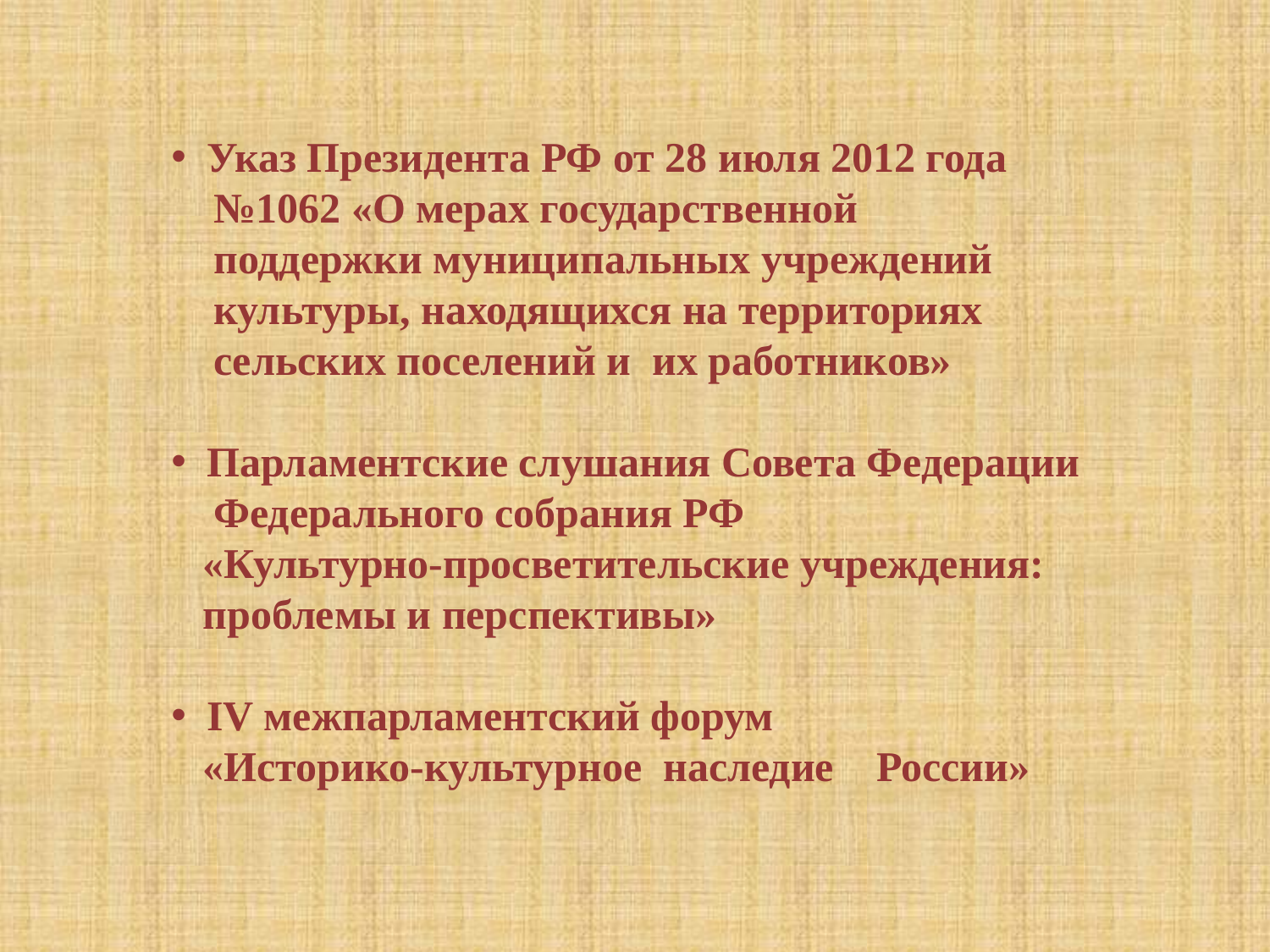

Указ Президента РФ от 28 июля 2012 года
    №1062 «О мерах государственной
    поддержки муниципальных учреждений
    культуры, находящихся на территориях
    сельских поселений и  их работников»

  Парламентские слушания Совета Федерации
    Федерального собрания РФ
   «Культурно-просветительские учреждения:
   проблемы и перспективы»

  IV межпарламентский форум
   «Историко-культурное  наследие    России»